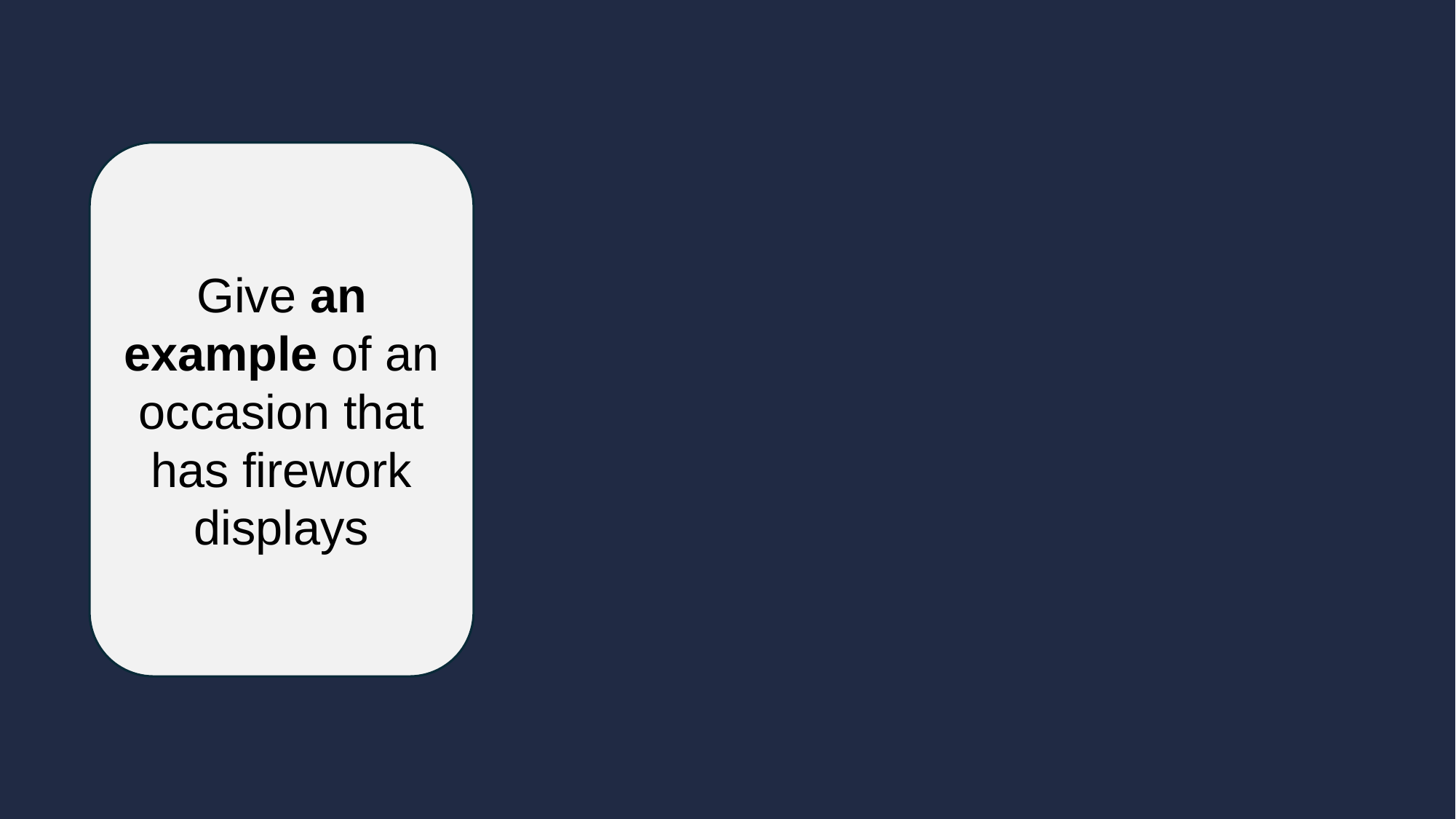

Give an example of an occasion that has firework displays